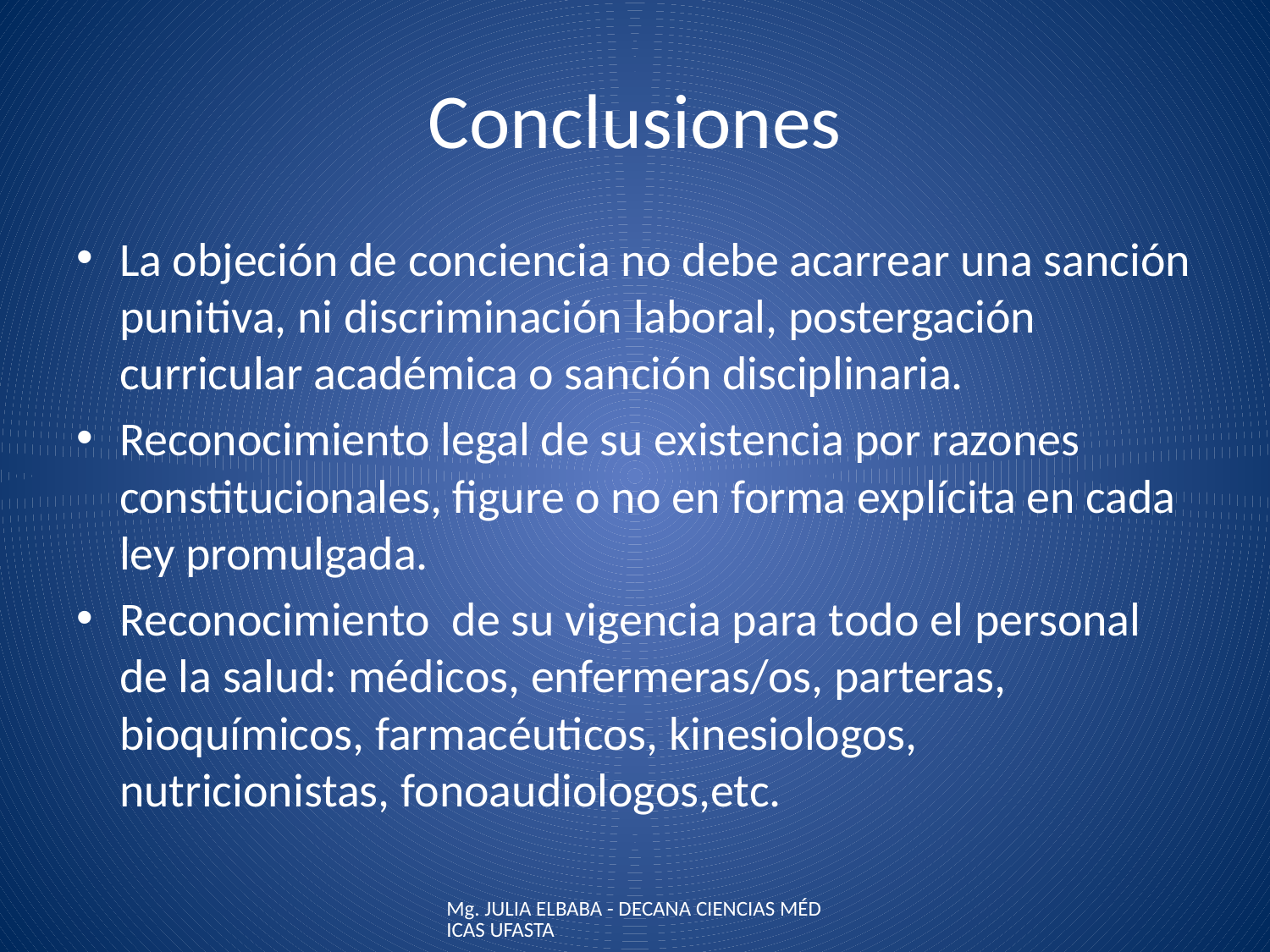

# Conclusiones
La objeción de conciencia no debe acarrear una sanción punitiva, ni discriminación laboral, postergación curricular académica o sanción disciplinaria.
Reconocimiento legal de su existencia por razones constitucionales, figure o no en forma explícita en cada ley promulgada.
Reconocimiento  de su vigencia para todo el personal de la salud: médicos, enfermeras/os, parteras, bioquímicos, farmacéuticos, kinesiologos, nutricionistas, fonoaudiologos,etc.

Mg. JULIA ELBABA - DECANA CIENCIAS MÉDICAS UFASTA